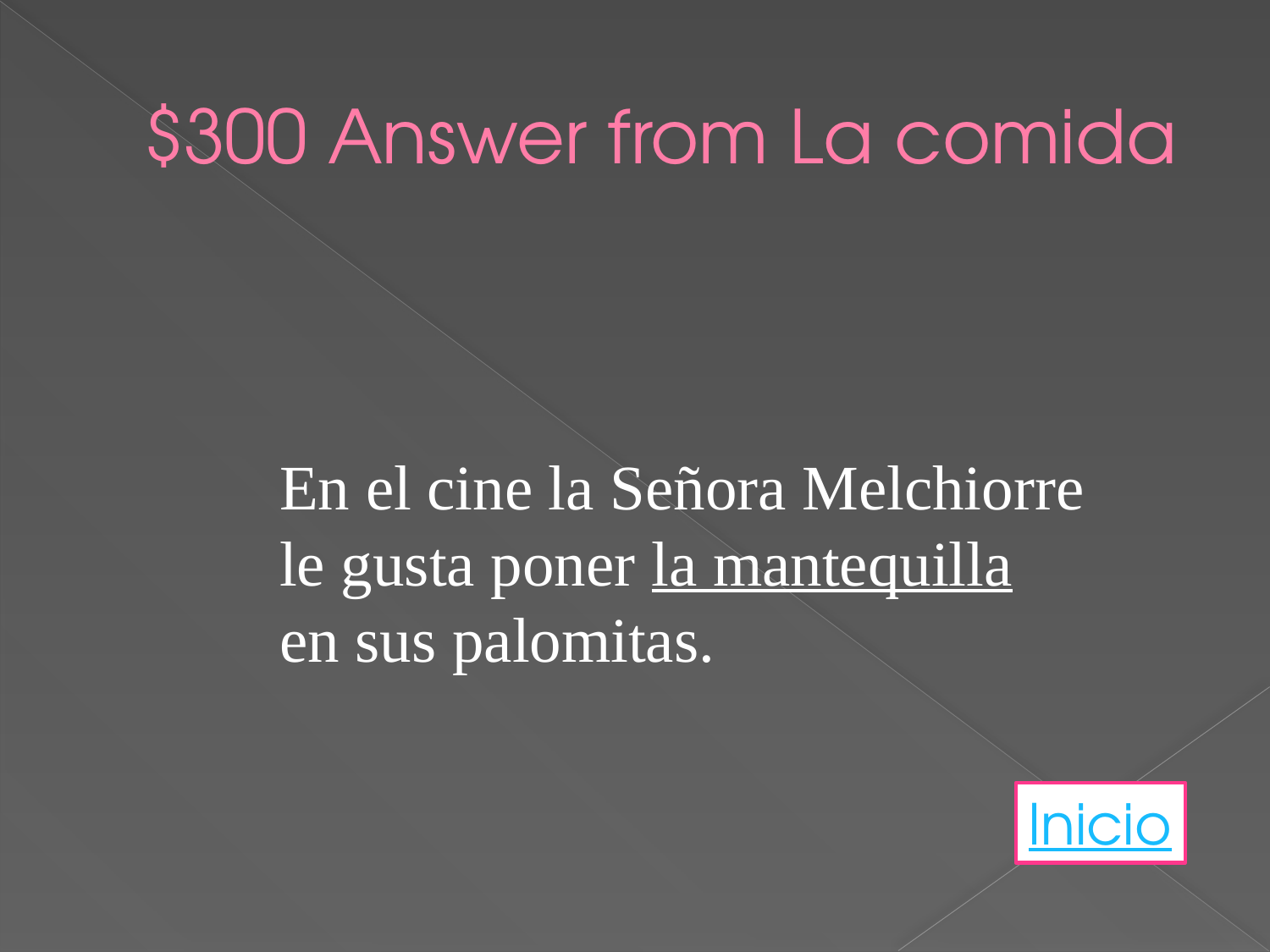

# $300 Answer from La comida
En el cine la Señora Melchiorre
le gusta poner la mantequilla
en sus palomitas.
Inicio